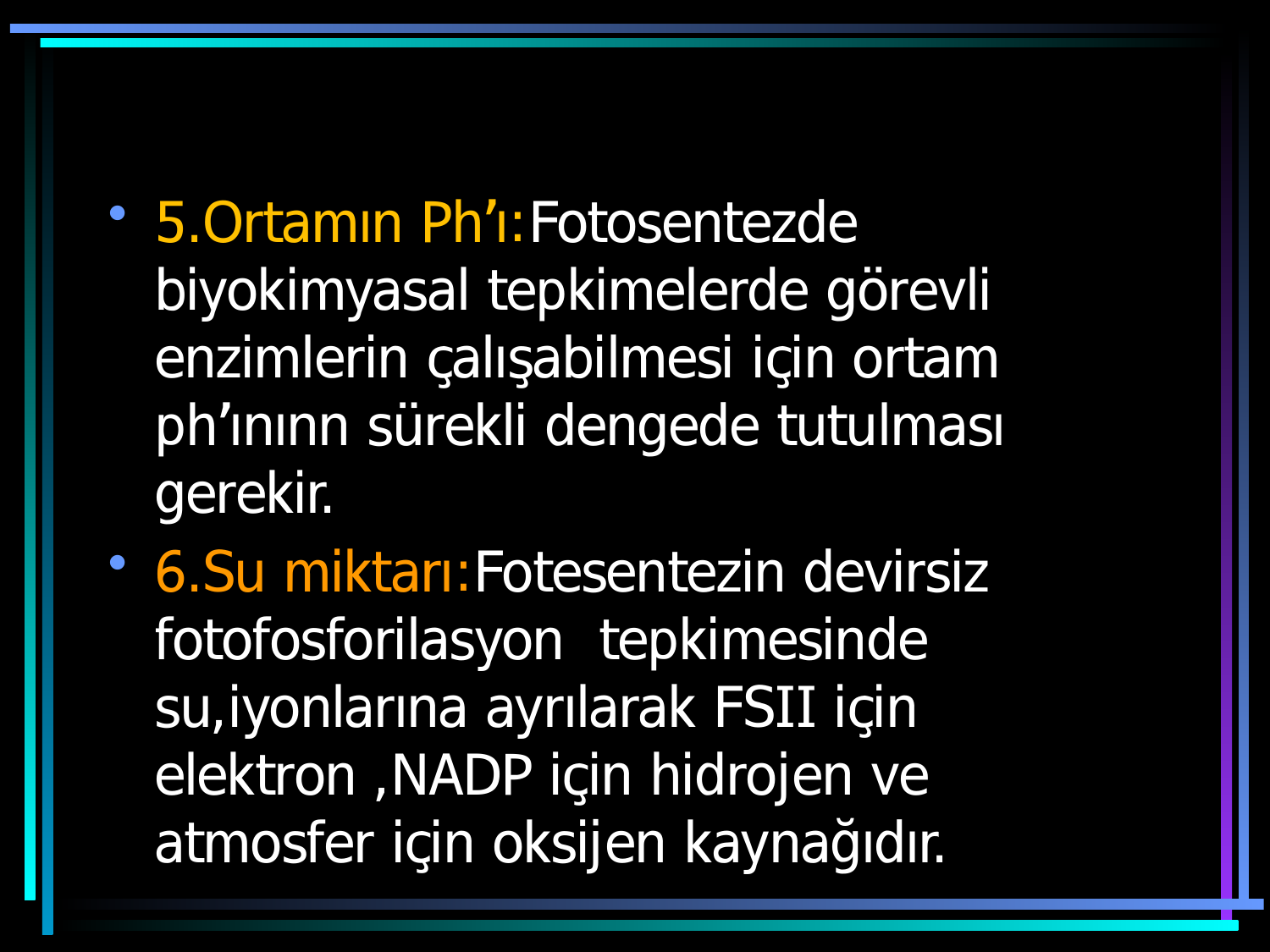

#
5.Ortamın Ph’ı:Fotosentezde biyokimyasal tepkimelerde görevli enzimlerin çalışabilmesi için ortam ph’ınınn sürekli dengede tutulması gerekir.
6.Su miktarı:Fotesentezin devirsiz fotofosforilasyon  tepkimesinde su,iyonlarına ayrılarak FSII için elektron ,NADP için hidrojen ve atmosfer için oksijen kaynağıdır.